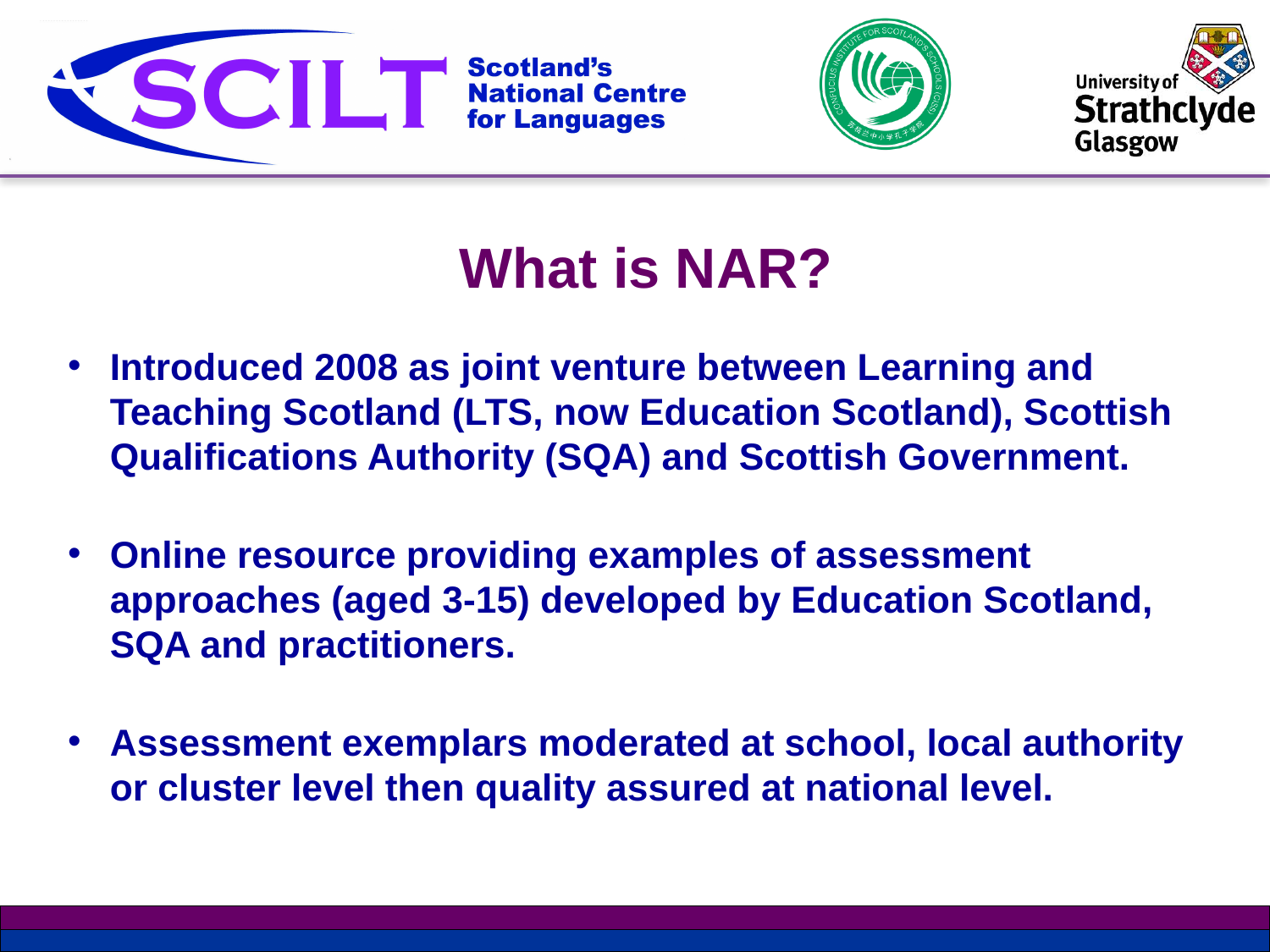

# What is NAR?
Introduced 2008 as joint venture between Learning and Teaching Scotland (LTS, now Education Scotland), Scottish Qualifications Authority (SQA) and Scottish Government.
Online resource providing examples of assessment approaches (aged 3-15) developed by Education Scotland, SQA and practitioners.
Assessment exemplars moderated at school, local authority or cluster level then quality assured at national level.